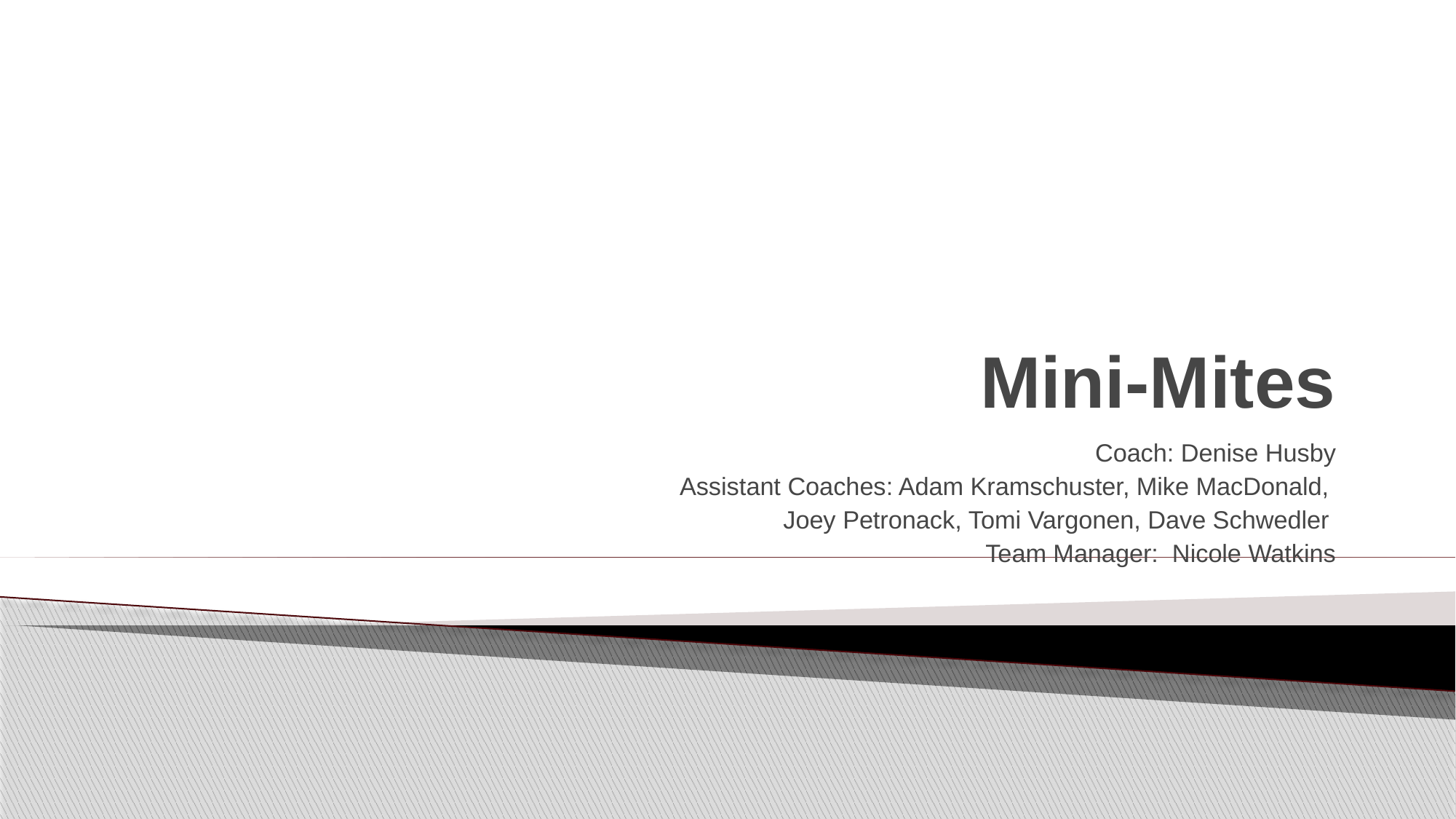

# Mini-Mites
Coach: Denise Husby
Assistant Coaches: Adam Kramschuster, Mike MacDonald,
Joey Petronack, Tomi Vargonen, Dave Schwedler
Team Manager:  Nicole Watkins